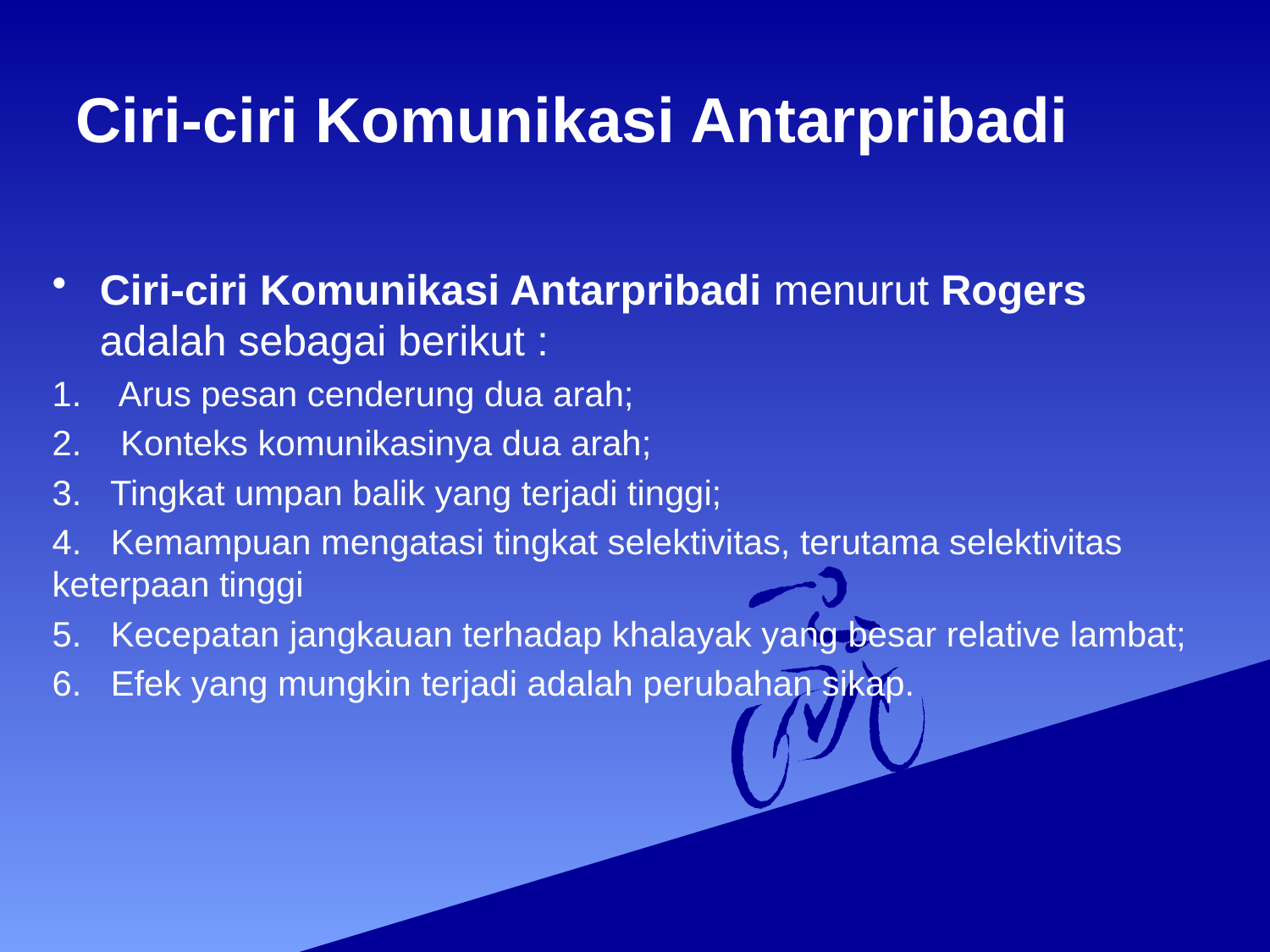

# Ciri-ciri Komunikasi Antarpribadi

Ciri-ciri Komunikasi Antarpribadi menurut Rogers adalah sebagai berikut :
1.    Arus pesan cenderung dua arah;
2.    Konteks komunikasinya dua arah;
3.   Tingkat umpan balik yang terjadi tinggi;
4.   Kemampuan mengatasi tingkat selektivitas, terutama selektivitas 	keterpaan tinggi
5.   Kecepatan jangkauan terhadap khalayak yang besar relative lambat;
6.   Efek yang mungkin terjadi adalah perubahan sikap.